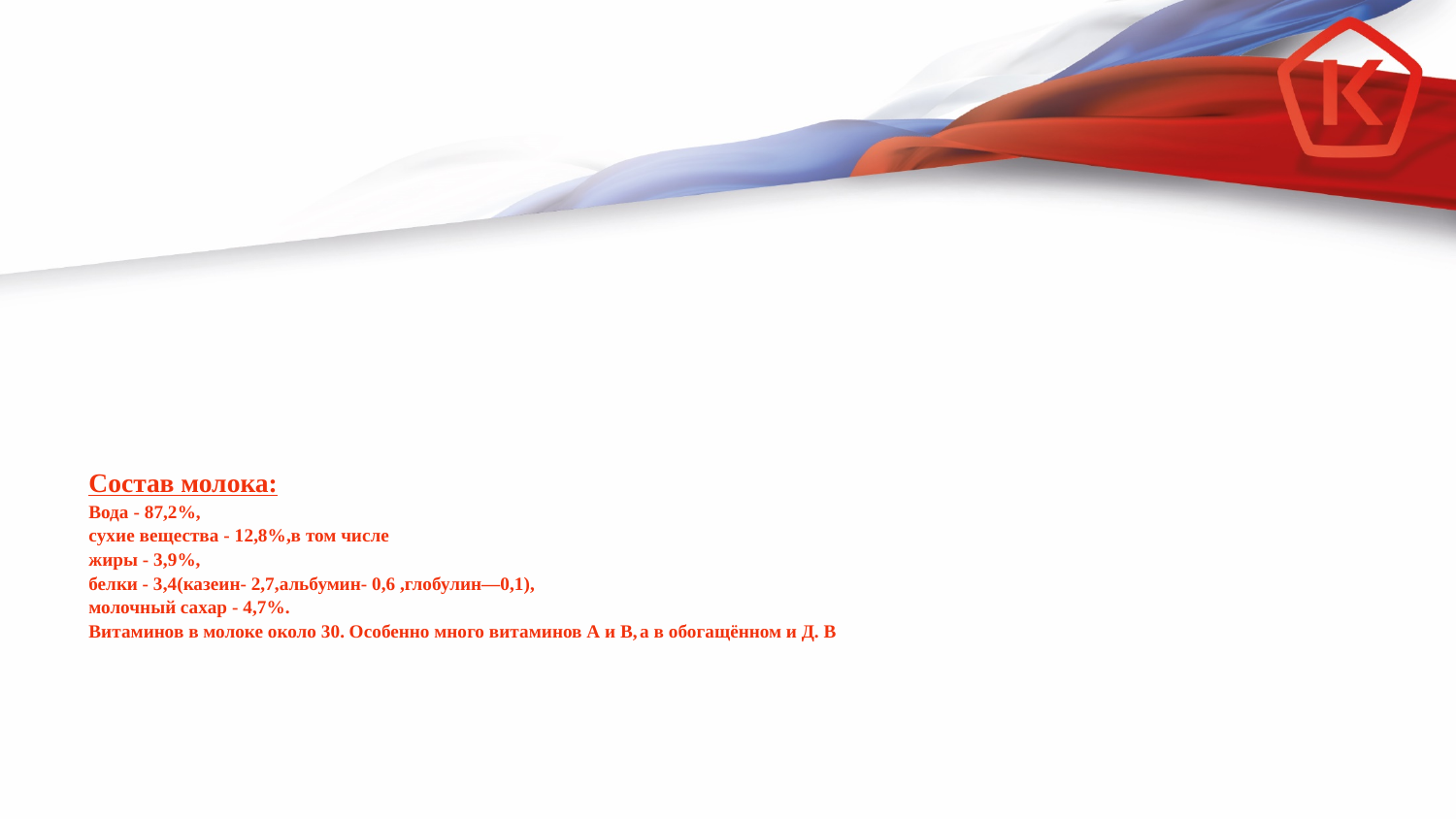

# Состав молока: Вода - 87,2%, сухие вещества - 12,8%,в том числе жиры - 3,9%, белки - 3,4(казеин- 2,7,альбумин- 0,6 ,глобулин—0,1), молочный сахар - 4,7%. Витаминов в молоке около 30. Особенно много витаминов А и В, а в обогащённом и Д. В